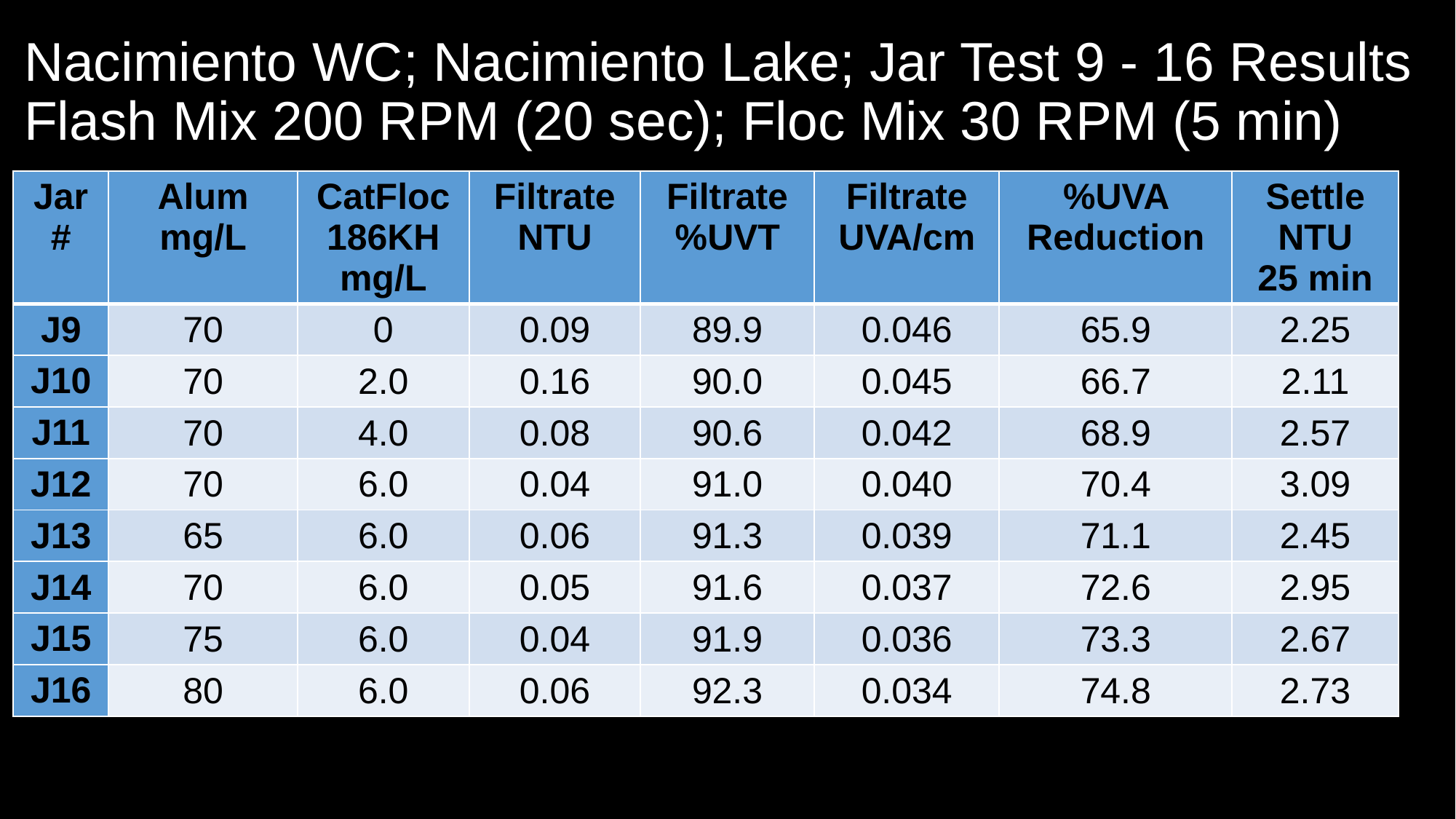

# Nacimiento WC; Nacimiento Lake; Jar Test 9 - 16 Results Flash Mix 200 RPM (20 sec); Floc Mix 30 RPM (5 min)
| Jar# | Alum mg/L | CatFloc 186KH mg/L | Filtrate NTU | Filtrate %UVT | Filtrate UVA/cm | %UVA Reduction | Settle NTU 25 min |
| --- | --- | --- | --- | --- | --- | --- | --- |
| J9 | 70 | 0 | 0.09 | 89.9 | 0.046 | 65.9 | 2.25 |
| J10 | 70 | 2.0 | 0.16 | 90.0 | 0.045 | 66.7 | 2.11 |
| J11 | 70 | 4.0 | 0.08 | 90.6 | 0.042 | 68.9 | 2.57 |
| J12 | 70 | 6.0 | 0.04 | 91.0 | 0.040 | 70.4 | 3.09 |
| J13 | 65 | 6.0 | 0.06 | 91.3 | 0.039 | 71.1 | 2.45 |
| J14 | 70 | 6.0 | 0.05 | 91.6 | 0.037 | 72.6 | 2.95 |
| J15 | 75 | 6.0 | 0.04 | 91.9 | 0.036 | 73.3 | 2.67 |
| J16 | 80 | 6.0 | 0.06 | 92.3 | 0.034 | 74.8 | 2.73 |